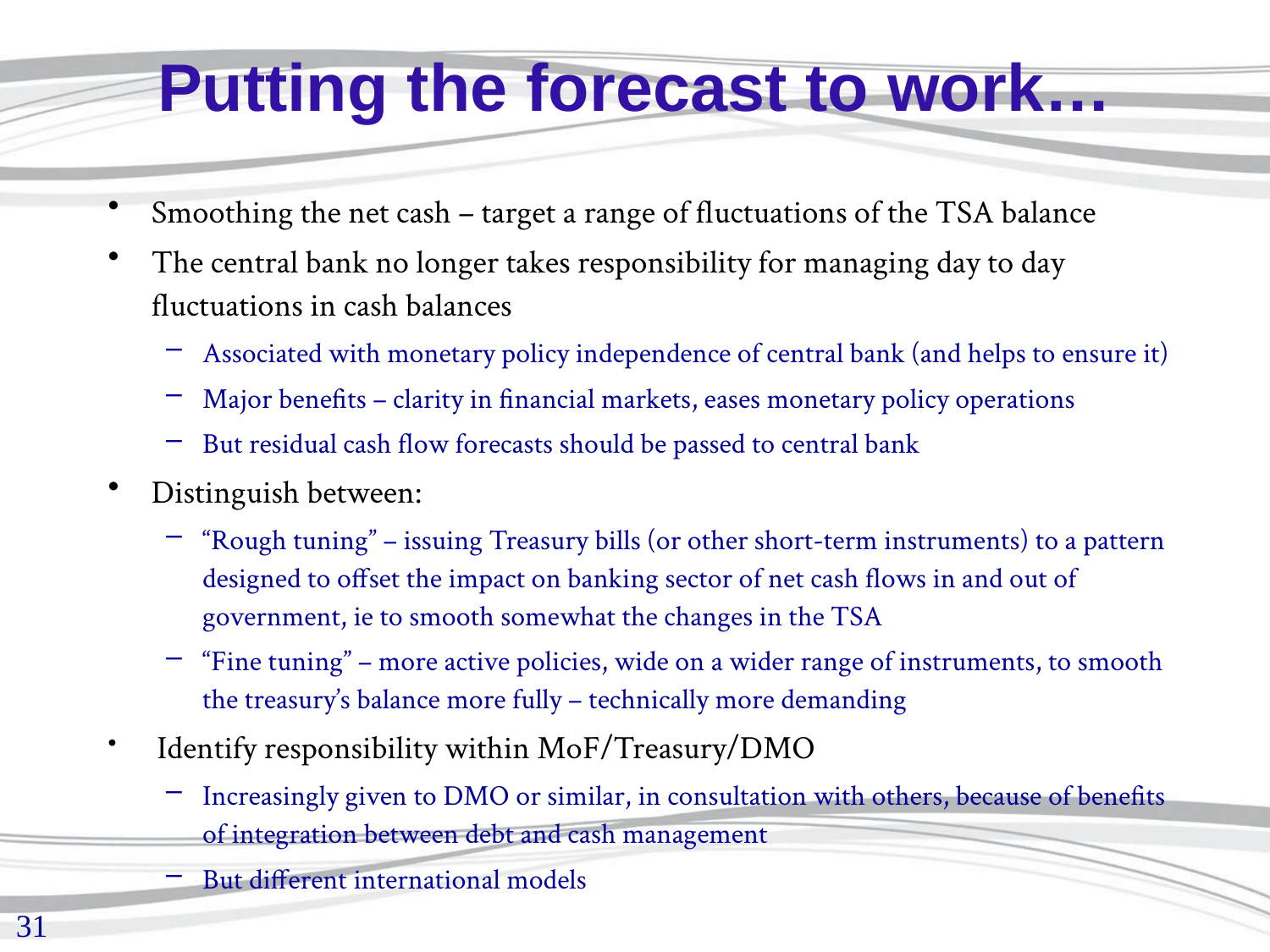

# Putting the forecast to work…
Smoothing the net cash – target a range of fluctuations of the TSA balance
The central bank no longer takes responsibility for managing day to day fluctuations in cash balances
Associated with monetary policy independence of central bank (and helps to ensure it)
Major benefits – clarity in financial markets, eases monetary policy operations
But residual cash flow forecasts should be passed to central bank
Distinguish between:
“Rough tuning” – issuing Treasury bills (or other short-term instruments) to a pattern designed to offset the impact on banking sector of net cash flows in and out of government, ie to smooth somewhat the changes in the TSA
“Fine tuning” – more active policies, wide on a wider range of instruments, to smooth the treasury’s balance more fully – technically more demanding
 Identify responsibility within MoF/Treasury/DMO
Increasingly given to DMO or similar, in consultation with others, because of benefits of integration between debt and cash management
But different international models